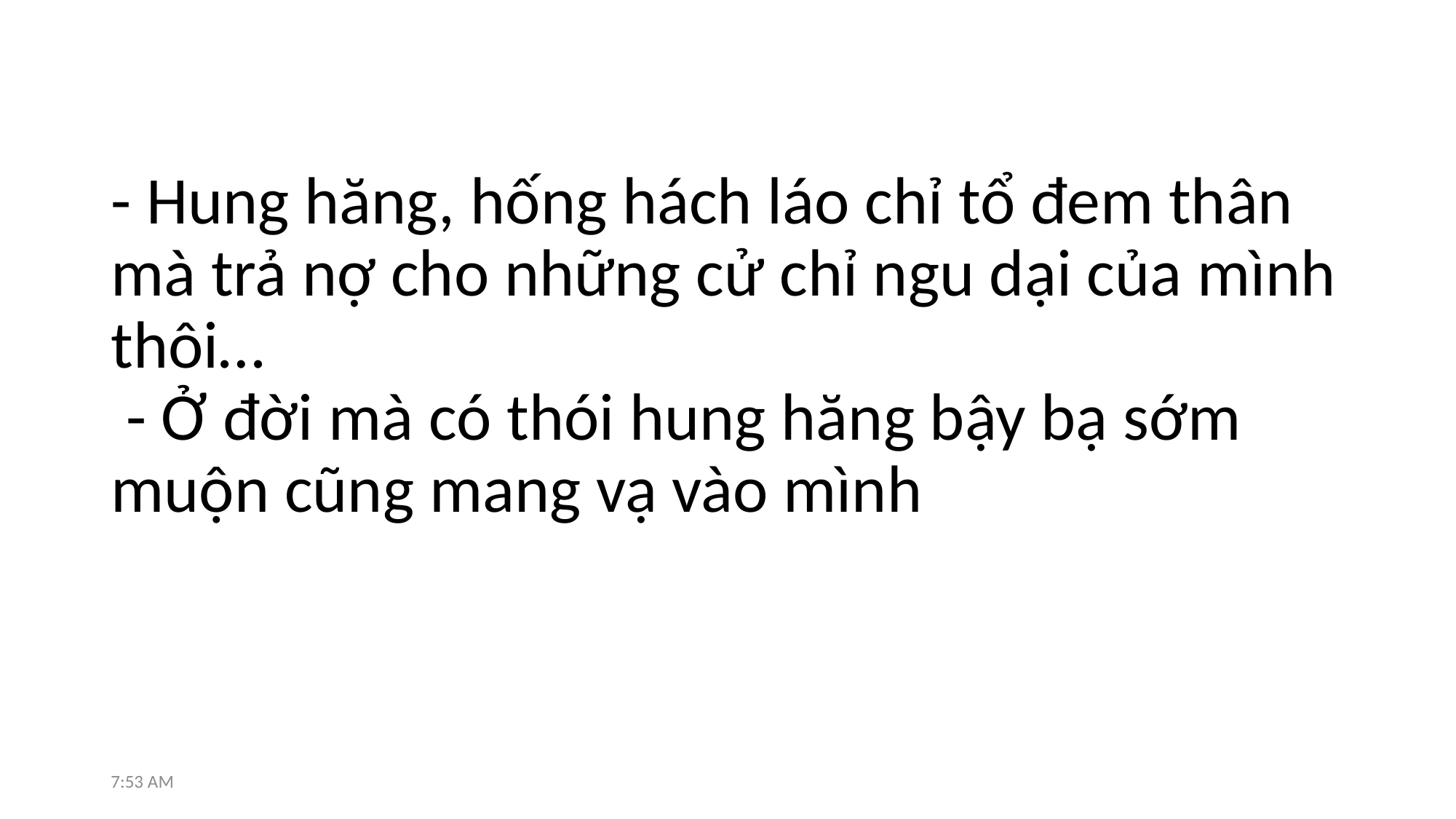

# - Hung hăng, hống hách láo chỉ tổ đem thân mà trả nợ cho những cử chỉ ngu dại của mình thôi… - Ở đời mà có thói hung hăng bậy bạ sớm muộn cũng mang vạ vào mình
7:53 AM